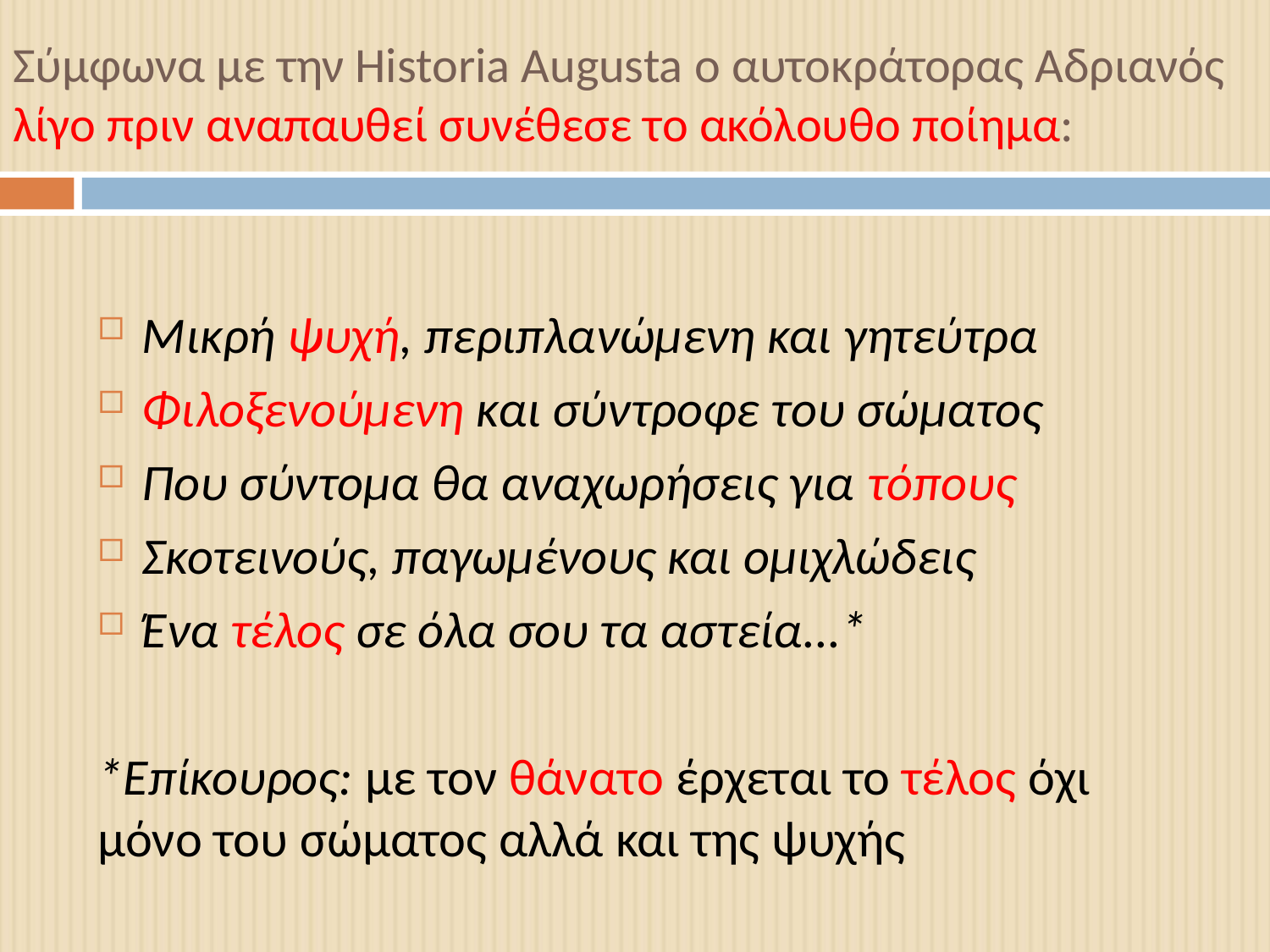

# Σύμφωνα με την Historia Augusta ο αυτοκράτορας Αδριανός λίγο πριν αναπαυθεί συνέθεσε το ακόλουθο ποίημα:

Μικρή ψυχή, περιπλανώμενη και γητεύτρα
Φιλοξενούμενη και σύντροφε του σώματος
Που σύντομα θα αναχωρήσεις για τόπους
Σκοτεινούς, παγωμένους και ομιχλώδεις
Ένα τέλος σε όλα σου τα αστεία...*

*Επίκουρος: με τον θάνατο έρχεται το τέλος όχι μόνο του σώματος αλλά και της ψυχής